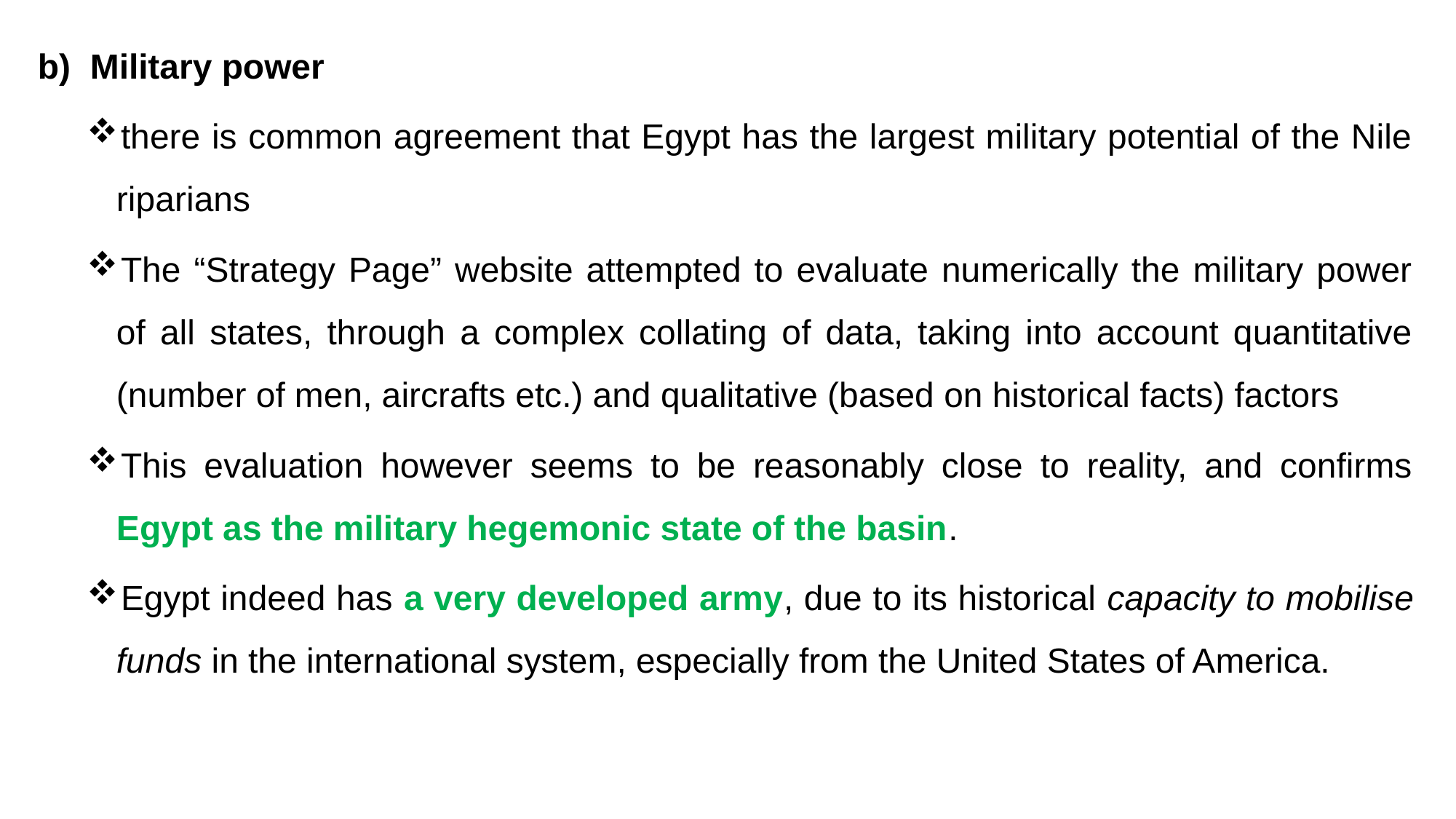

Military power
there is common agreement that Egypt has the largest military potential of the Nile riparians
The “Strategy Page” website attempted to evaluate numerically the military power of all states, through a complex collating of data, taking into account quantitative (number of men, aircrafts etc.) and qualitative (based on historical facts) factors
This evaluation however seems to be reasonably close to reality, and confirms Egypt as the military hegemonic state of the basin.
Egypt indeed has a very developed army, due to its historical capacity to mobilise funds in the international system, especially from the United States of America.